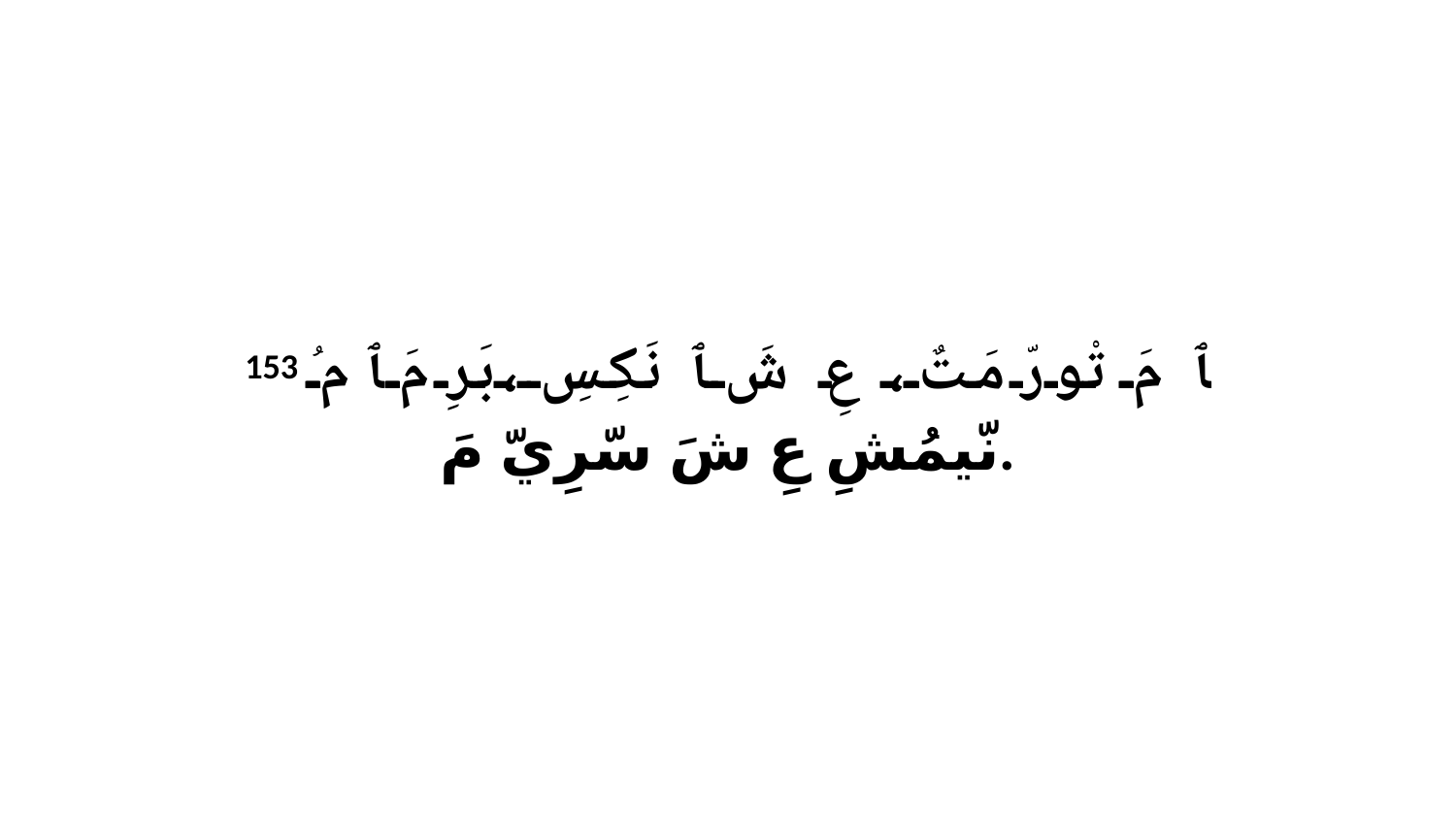

153 ﭑ مَ تْورّ مَتٌ، عِ شَ ﭑ نَكِسِ،بَرِ مَ ﭑ مُ نّيمُشِ عِ شَ سّرِيّ مَ.